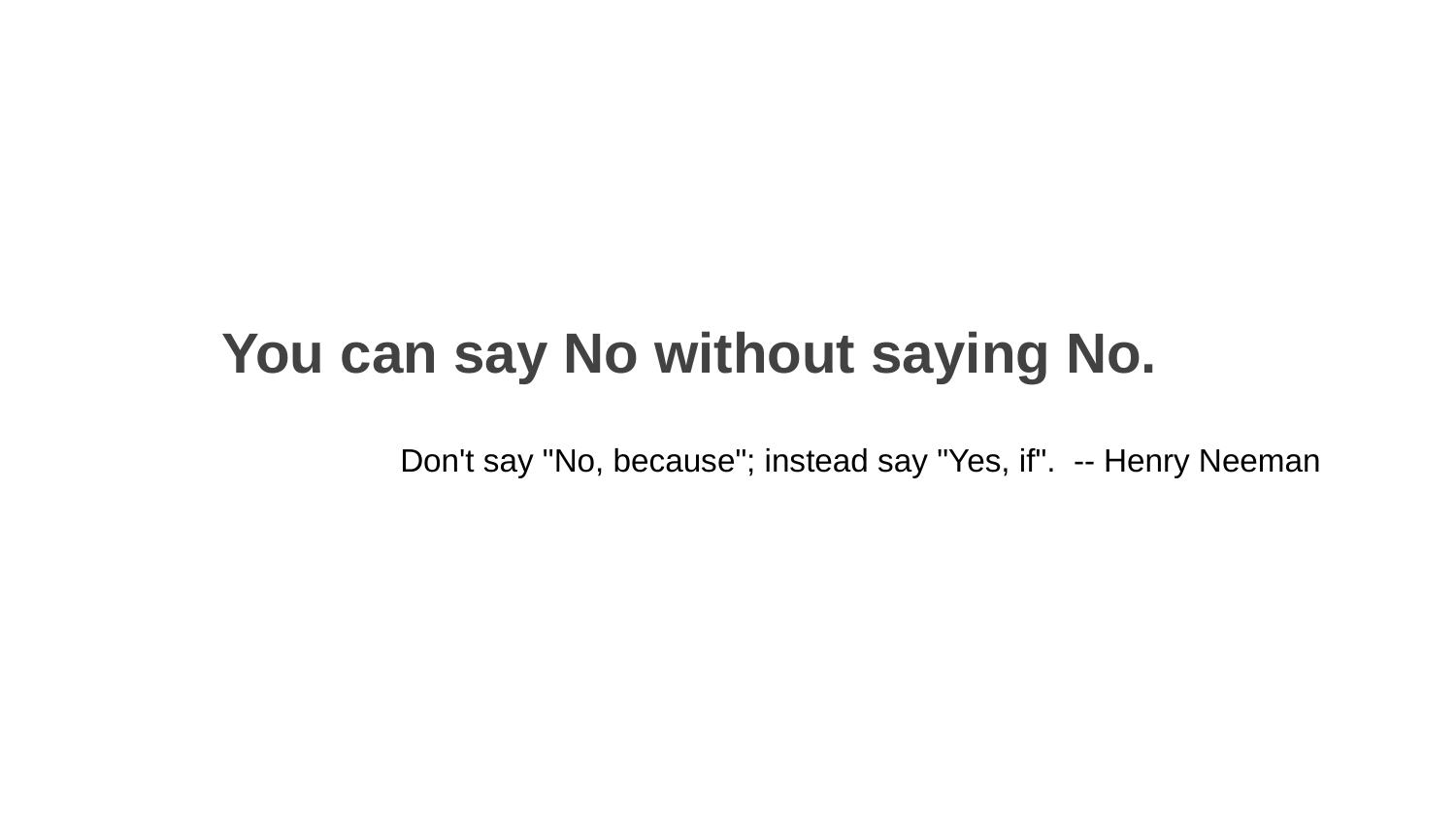

You can say No without saying No.
Don't say "No, because"; instead say "Yes, if".  -- Henry Neeman